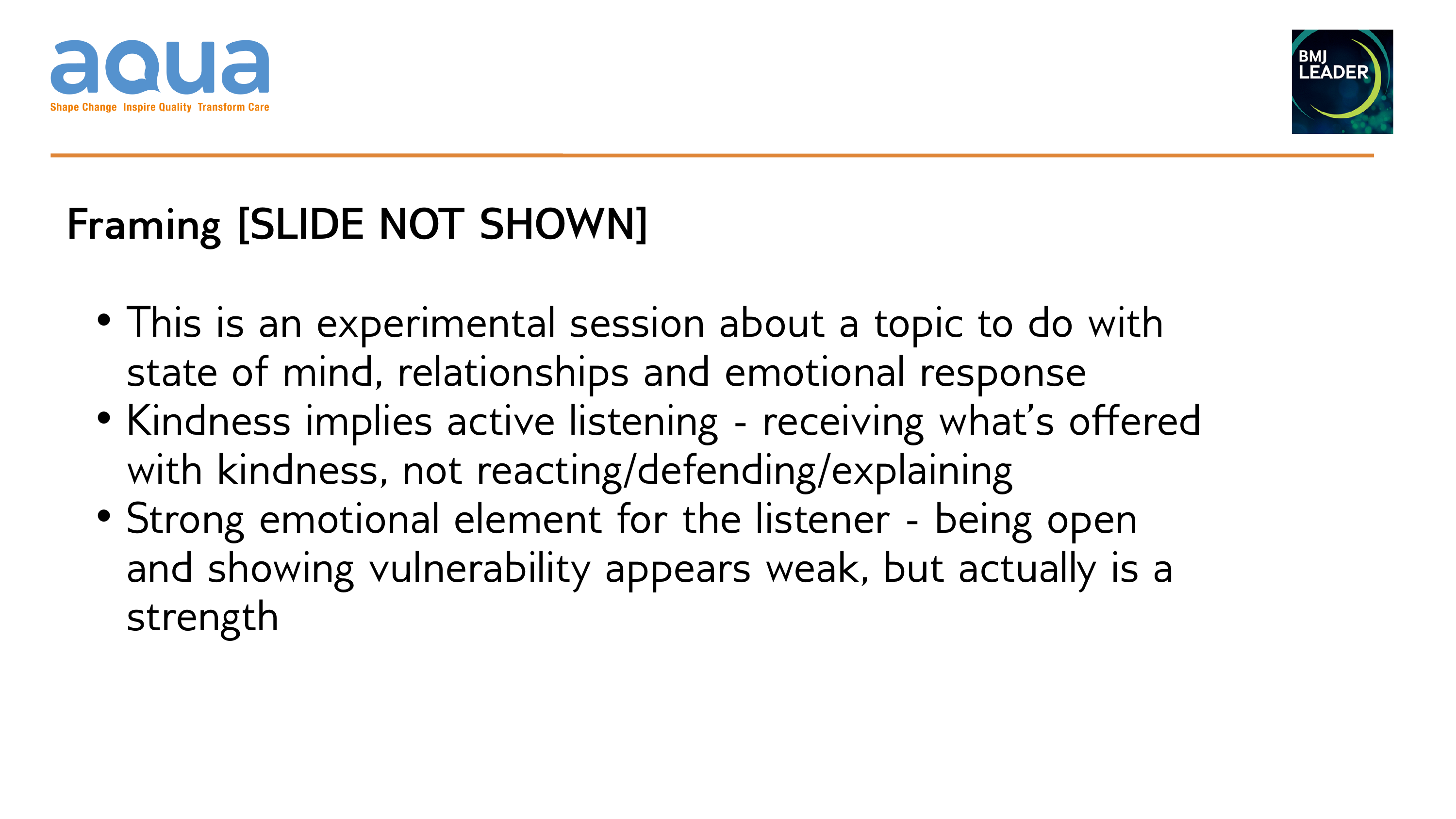

Framing [SLIDE NOT SHOWN]

This is an experimental session about a topic to do with state of mind, relationships and emotional response
Kindness implies active listening - receiving what’s offered with kindness, not reacting/defending/explaining
Strong emotional element for the listener - being open and showing vulnerability appears weak, but actually is a strength